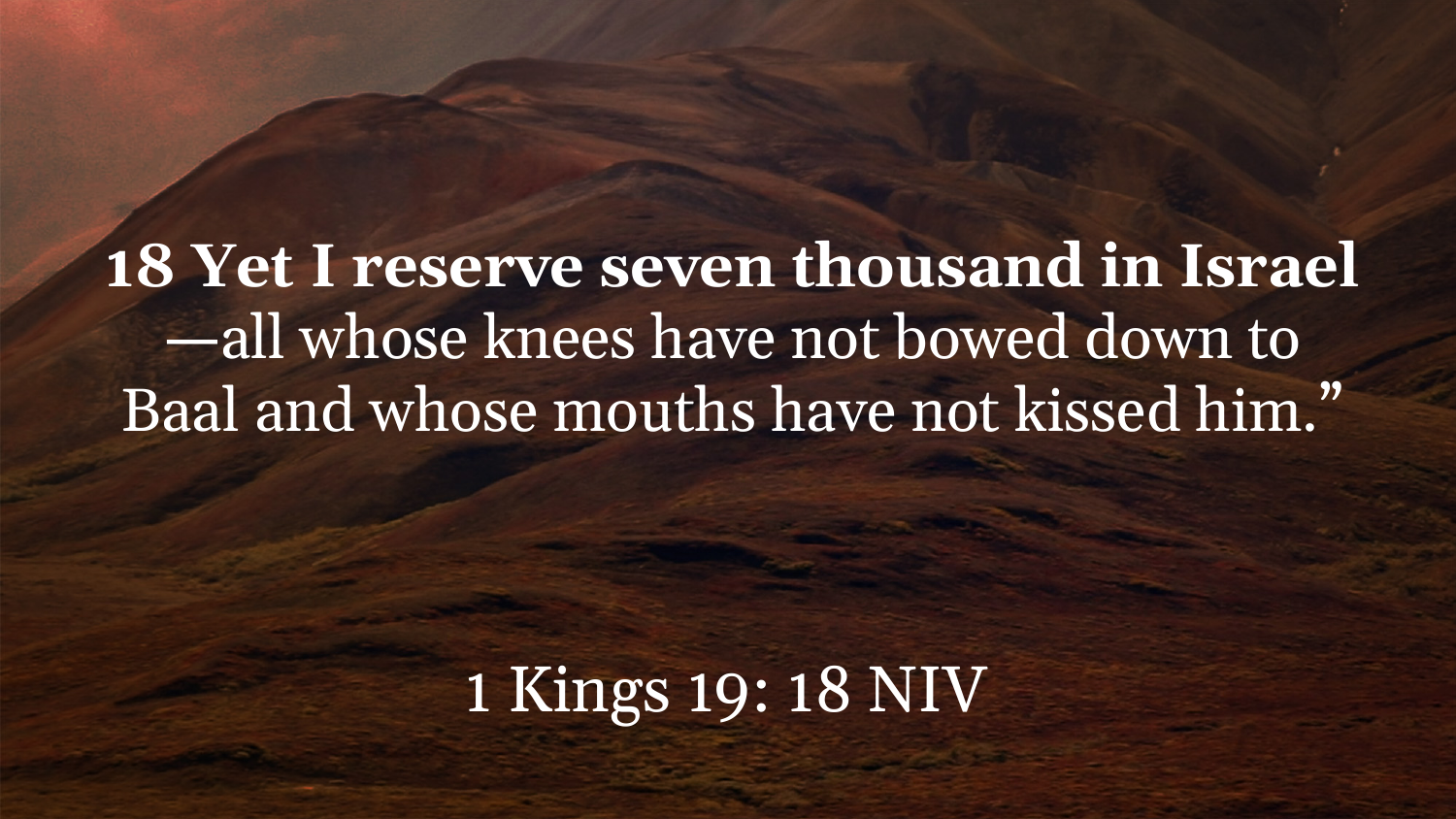

18 Yet I reserve seven thousand in Israel—all whose knees have not bowed down to Baal and whose mouths have not kissed him.”
1 Kings 19: 18 NIV